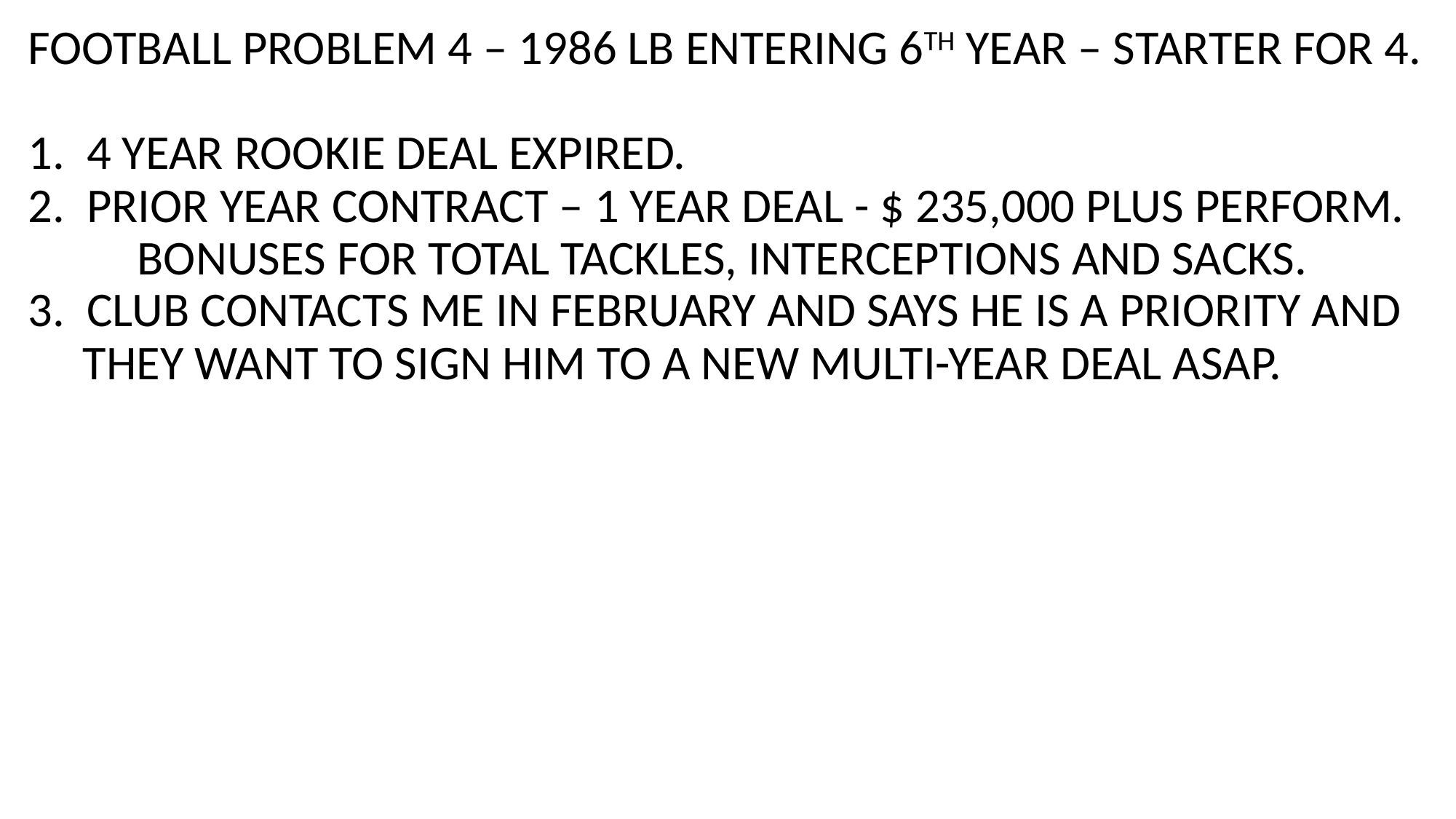

# FOOTBALL PROBLEM 4 – 1986 LB ENTERING 6TH YEAR – STARTER FOR 4. 1.  4 YEAR ROOKIE DEAL EXPIRED. 2.  PRIOR YEAR CONTRACT – 1 YEAR DEAL - $ 235,000 PLUS PERFORM. BONUSES FOR TOTAL TACKLES, INTERCEPTIONS AND SACKS. 3.  CLUB CONTACTS ME IN FEBRUARY AND SAYS HE IS A PRIORITY AND THEY WANT TO SIGN HIM TO A NEW MULTI-YEAR DEAL ASAP.